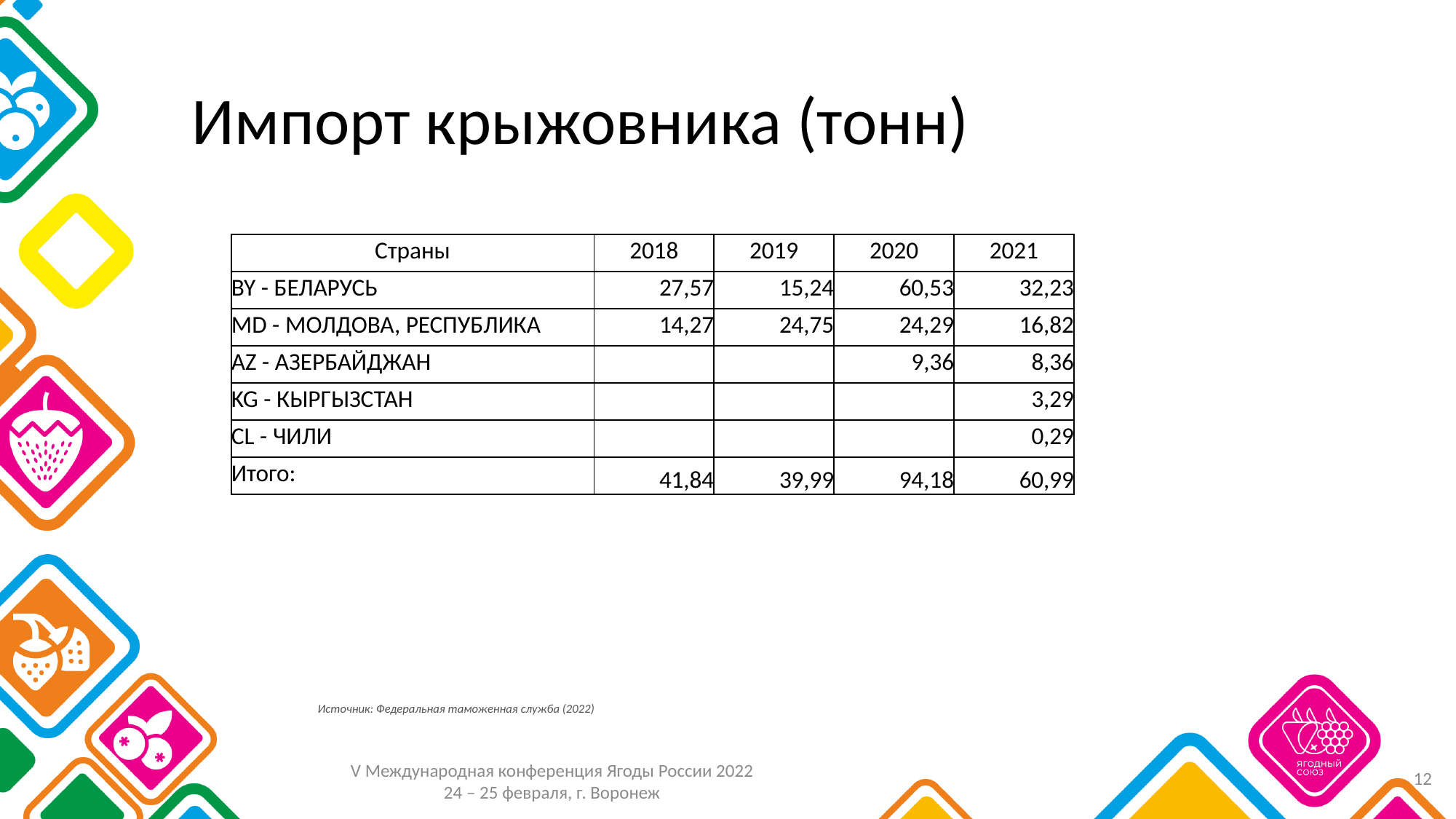

# Импорт крыжовника (тонн)
| Страны | 2018 | 2019 | 2020 | 2021 |
| --- | --- | --- | --- | --- |
| BY - БЕЛАРУСЬ | 27,57 | 15,24 | 60,53 | 32,23 |
| MD - МОЛДОВА, РЕСПУБЛИКА | 14,27 | 24,75 | 24,29 | 16,82 |
| AZ - АЗЕРБАЙДЖАН |  |  | 9,36 | 8,36 |
| KG - КЫРГЫЗСТАН |  |  |  | 3,29 |
| CL - ЧИЛИ |  |  |  | 0,29 |
| Итого: | 41,84 | 39,99 | 94,18 | 60,99 |
Источник: Федеральная таможенная служба (2022)

12
V Международная конференция Ягоды России 2022
24 – 25 февраля, г. Воронеж